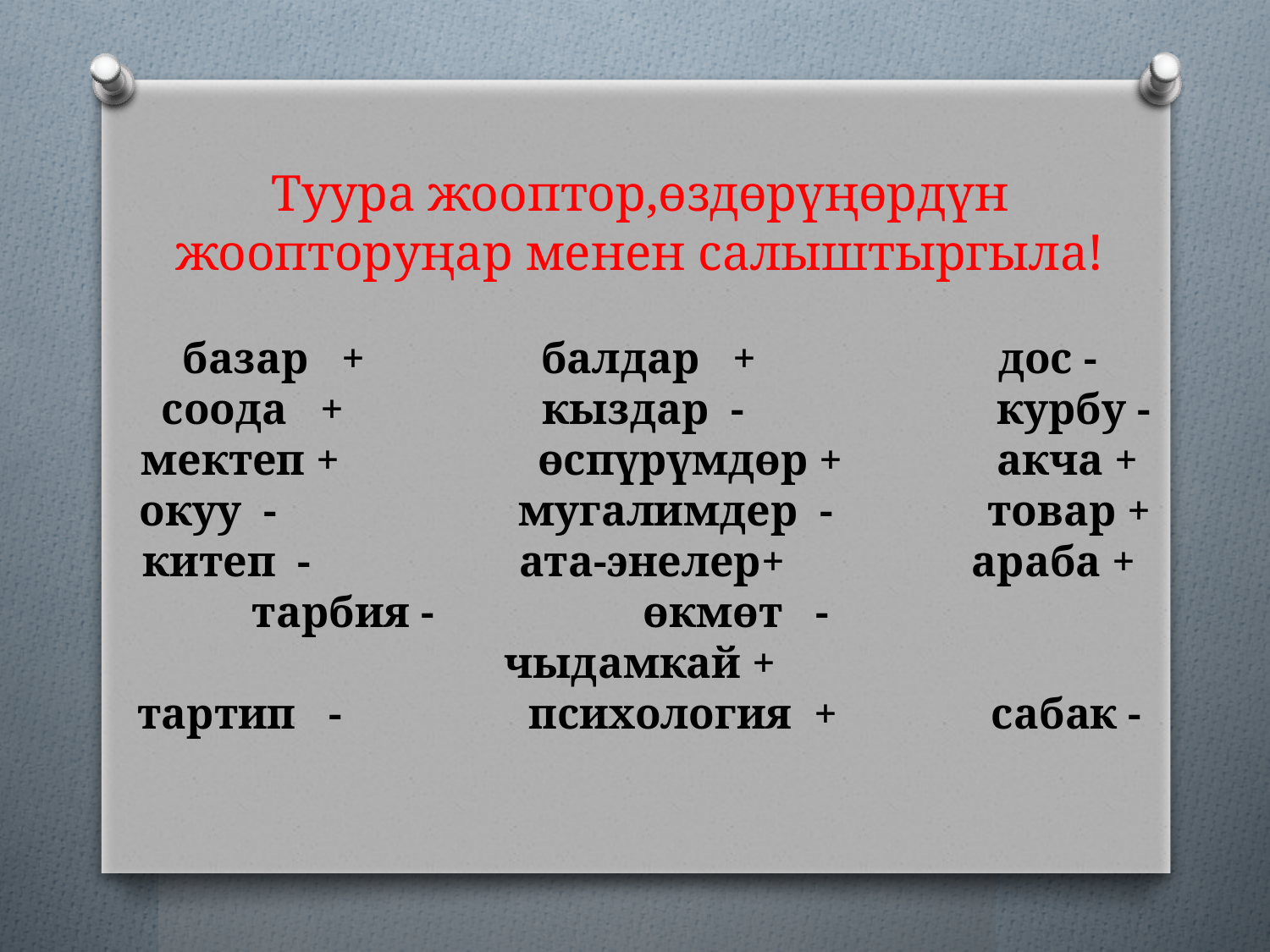

# Туура жооптор,өздөрүңөрдүн жоопторуңар менен салыштыргыла! базар   +                балдар   +                      дос - соода   +                  кыздар  -                       курбу - мектеп +                  өспүрүмдөр +              акча + окуу  -                      мугалимдер  -              товар + китеп  -                   ата-энелер+                 араба + тарбия -                   өкмөт   -                       чыдамкай + тартип   -                 психология  +              сабак -